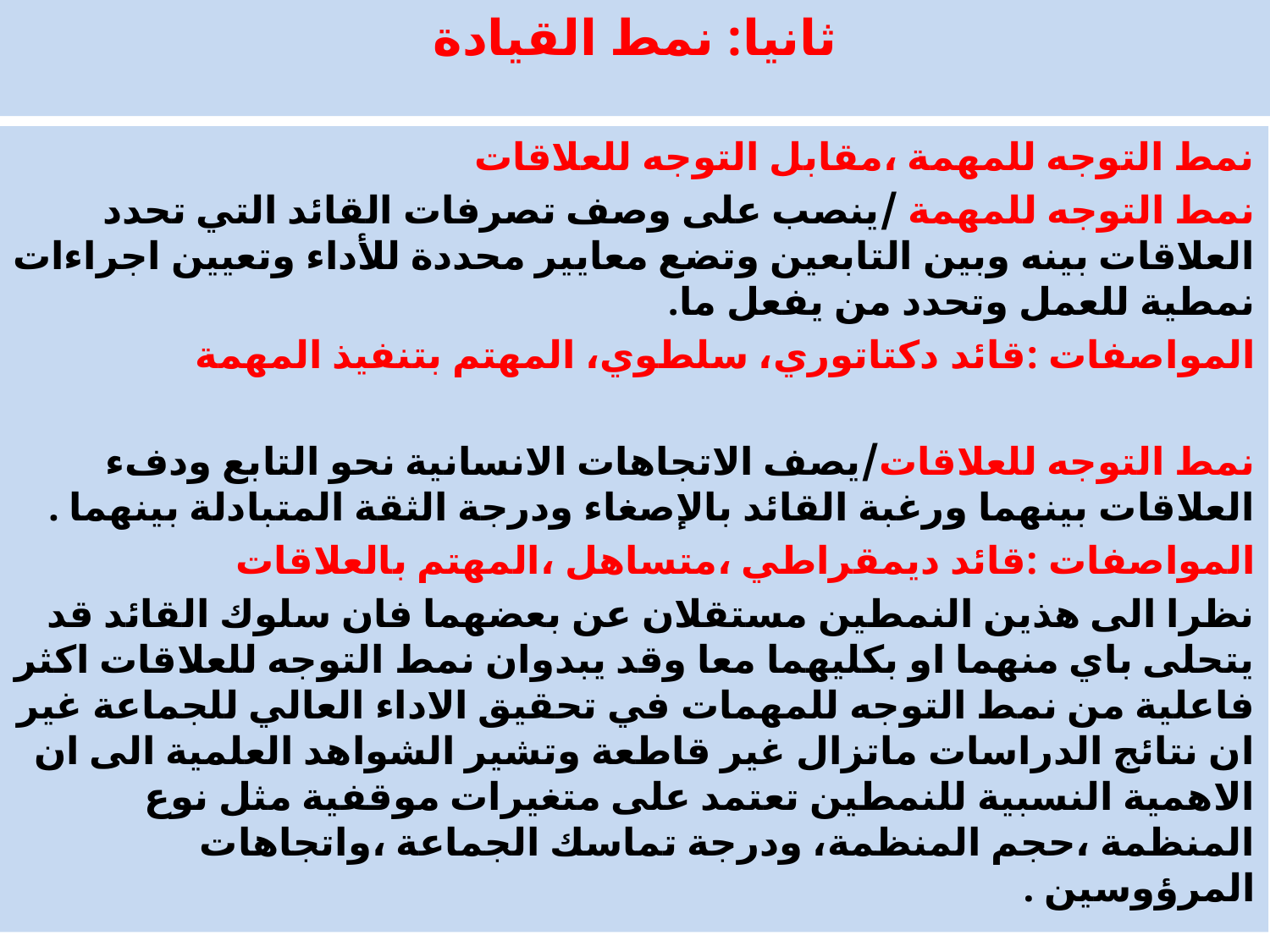

# ثانيا: نمط القيادة
نمط التوجه للمهمة ،مقابل التوجه للعلاقات
نمط التوجه للمهمة /ينصب على وصف تصرفات القائد التي تحدد العلاقات بينه وبين التابعين وتضع معايير محددة للأداء وتعيين اجراءات نمطية للعمل وتحدد من يفعل ما.
المواصفات :قائد دكتاتوري، سلطوي، المهتم بتنفيذ المهمة

نمط التوجه للعلاقات/يصف الاتجاهات الانسانية نحو التابع ودفء العلاقات بينهما ورغبة القائد بالإصغاء ودرجة الثقة المتبادلة بينهما .
المواصفات :قائد ديمقراطي ،متساهل ،المهتم بالعلاقات
نظرا الى هذين النمطين مستقلان عن بعضهما فان سلوك القائد قد يتحلى باي منهما او بكليهما معا وقد يبدوان نمط التوجه للعلاقات اكثر فاعلية من نمط التوجه للمهمات في تحقيق الاداء العالي للجماعة غير ان نتائج الدراسات ماتزال غير قاطعة وتشير الشواهد العلمية الى ان الاهمية النسبية للنمطين تعتمد على متغيرات موقفية مثل نوع المنظمة ،حجم المنظمة، ودرجة تماسك الجماعة ،واتجاهات المرؤوسين .